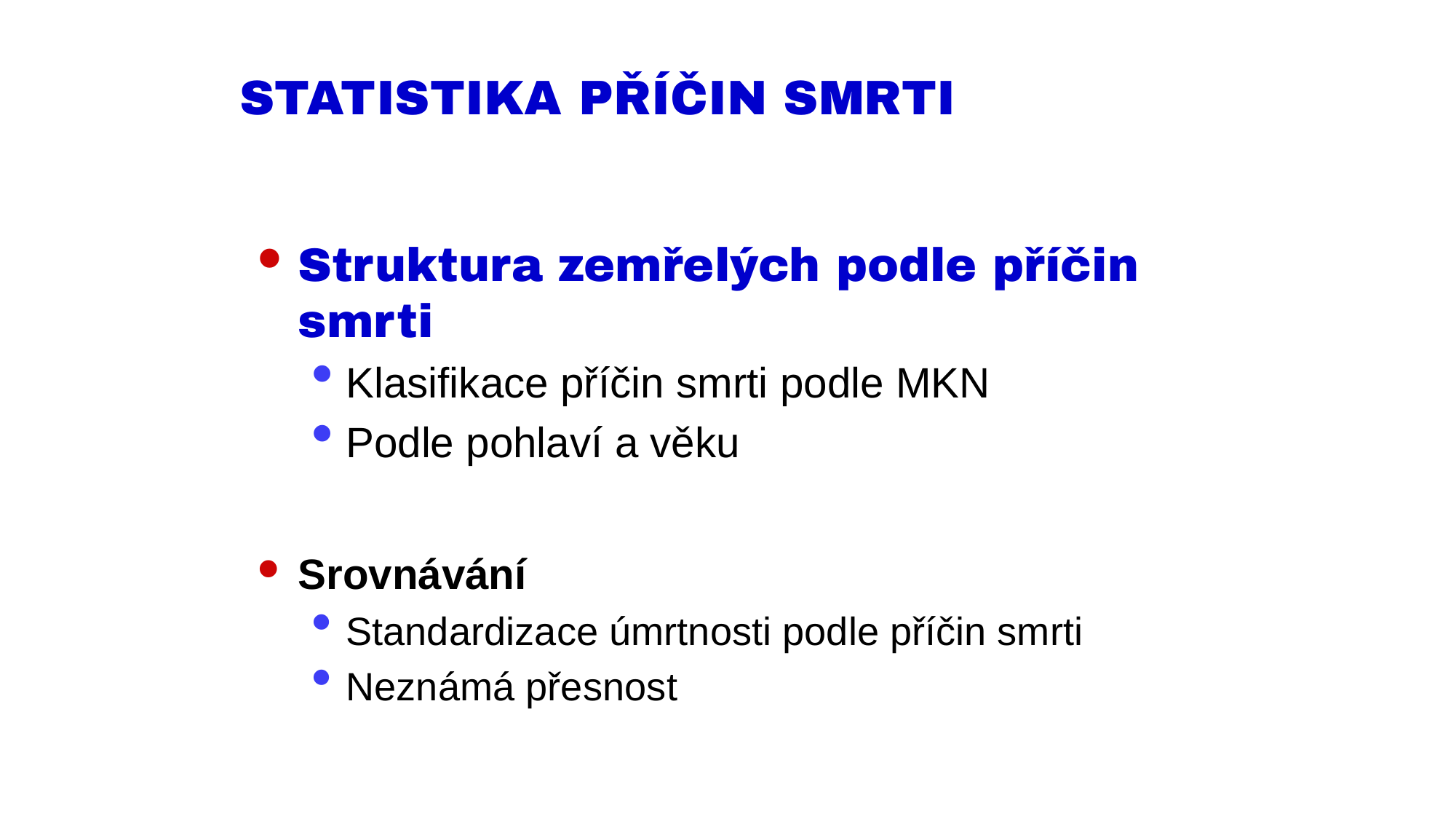

# statistika příčin smrti
Struktura zemřelých podle příčin smrti
Klasifikace příčin smrti podle MKN
Podle pohlaví a věku

Srovnávání
Standardizace úmrtnosti podle příčin smrti
Neznámá přesnost